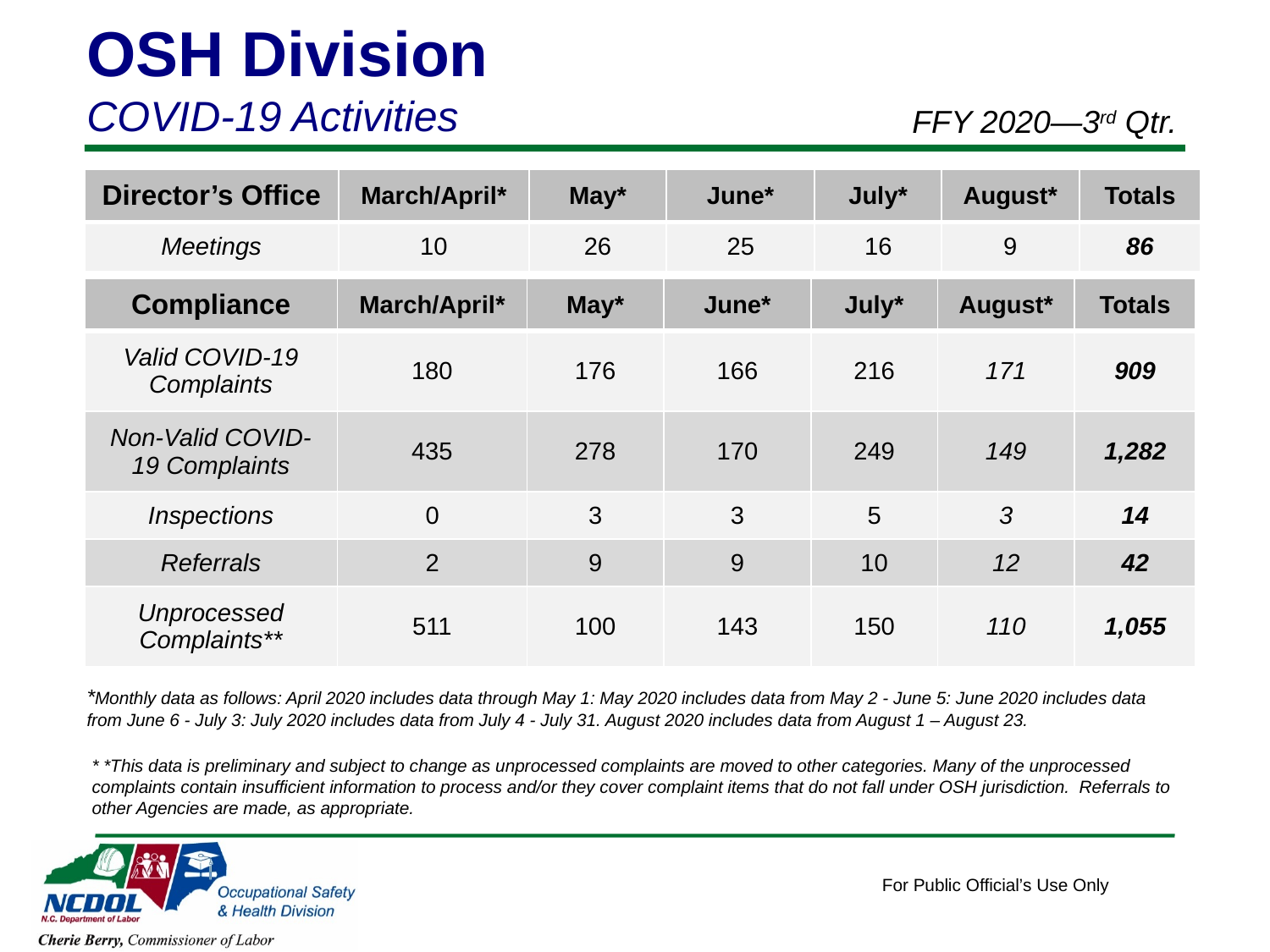

OSH Division
COVID-19 Activities
FFY 2020—3rd Qtr.
| Director’s Office | March/April\* | May\* | June\* | July\* | August\* | Totals |
| --- | --- | --- | --- | --- | --- | --- |
| Meetings | 10 | 26 | 25 | 16 | 9 | 86 |
| Compliance | March/April\* | May\* | June\* | July\* | August\* | Totals |
| --- | --- | --- | --- | --- | --- | --- |
| Valid COVID-19 Complaints | 180 | 176 | 166 | 216 | 171 | 909 |
| Non-Valid COVID-19 Complaints | 435 | 278 | 170 | 249 | 149 | 1,282 |
| Inspections | 0 | 3 | 3 | 5 | 3 | 14 |
| Referrals | 2 | 9 | 9 | 10 | 12 | 42 |
| Unprocessed Complaints\*\* | 511 | 100 | 143 | 150 | 110 | 1,055 |
*Monthly data as follows: April 2020 includes data through May 1: May 2020 includes data from May 2 - June 5: June 2020 includes data from June 6 - July 3: July 2020 includes data from July 4 - July 31. August 2020 includes data from August 1 – August 23.
* *This data is preliminary and subject to change as unprocessed complaints are moved to other categories. Many of the unprocessed complaints contain insufficient information to process and/or they cover complaint items that do not fall under OSH jurisdiction.  Referrals to other Agencies are made, as appropriate.